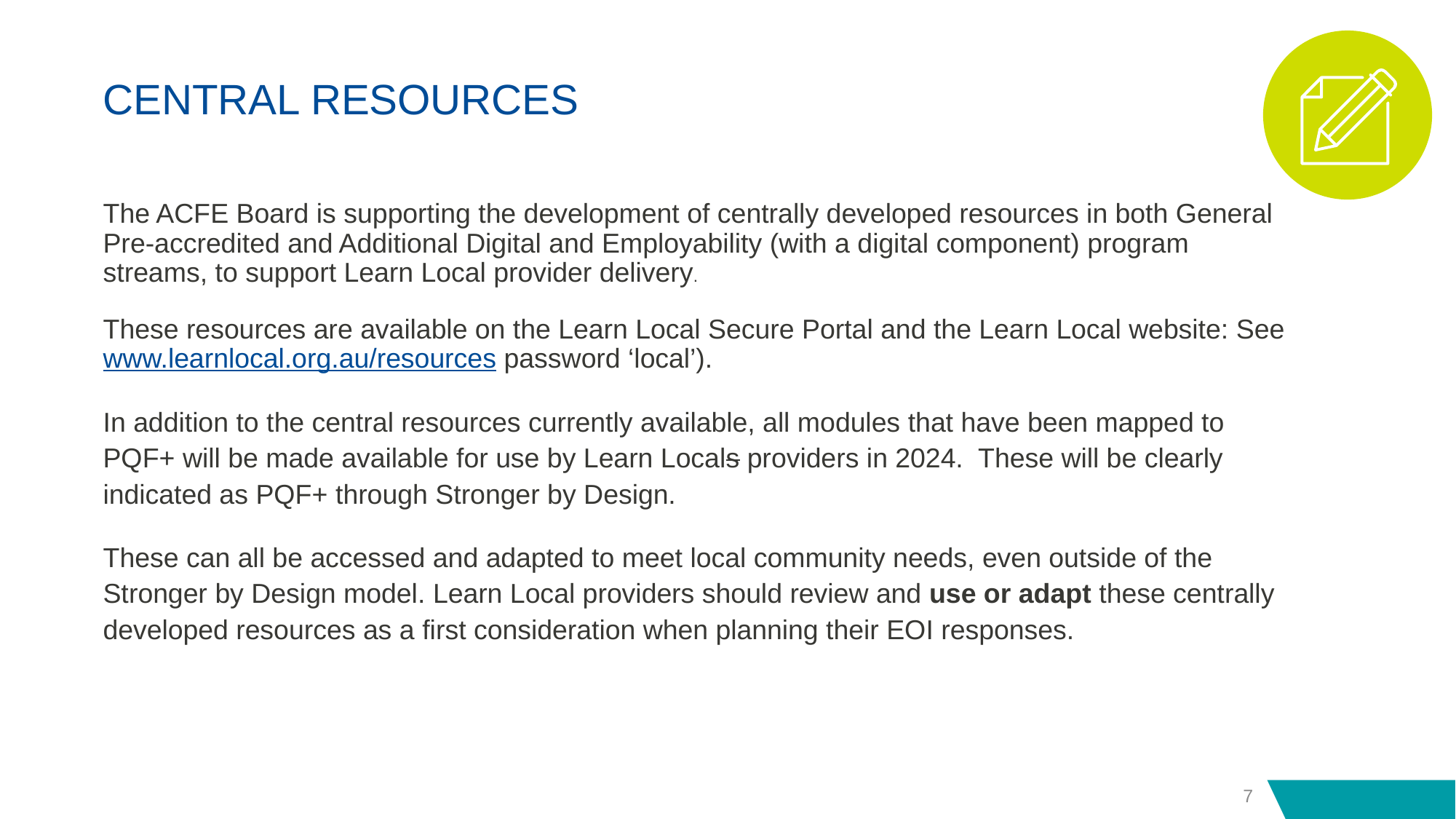

# CENTRAL RESOURCES
The ACFE Board is supporting the development of centrally developed resources in both General Pre-accredited and Additional Digital and Employability (with a digital component) program streams, to support Learn Local provider delivery.
These resources are available on the Learn Local Secure Portal and the Learn Local website: See www.learnlocal.org.au/resources password ‘local’).
In addition to the central resources currently available, all modules that have been mapped to PQF+ will be made available for use by Learn Locals providers in 2024.  These will be clearly indicated as PQF+ through Stronger by Design.
These can all be accessed and adapted to meet local community needs, even outside of the Stronger by Design model. Learn Local providers should review and use or adapt these centrally developed resources as a first consideration when planning their EOI responses.
7